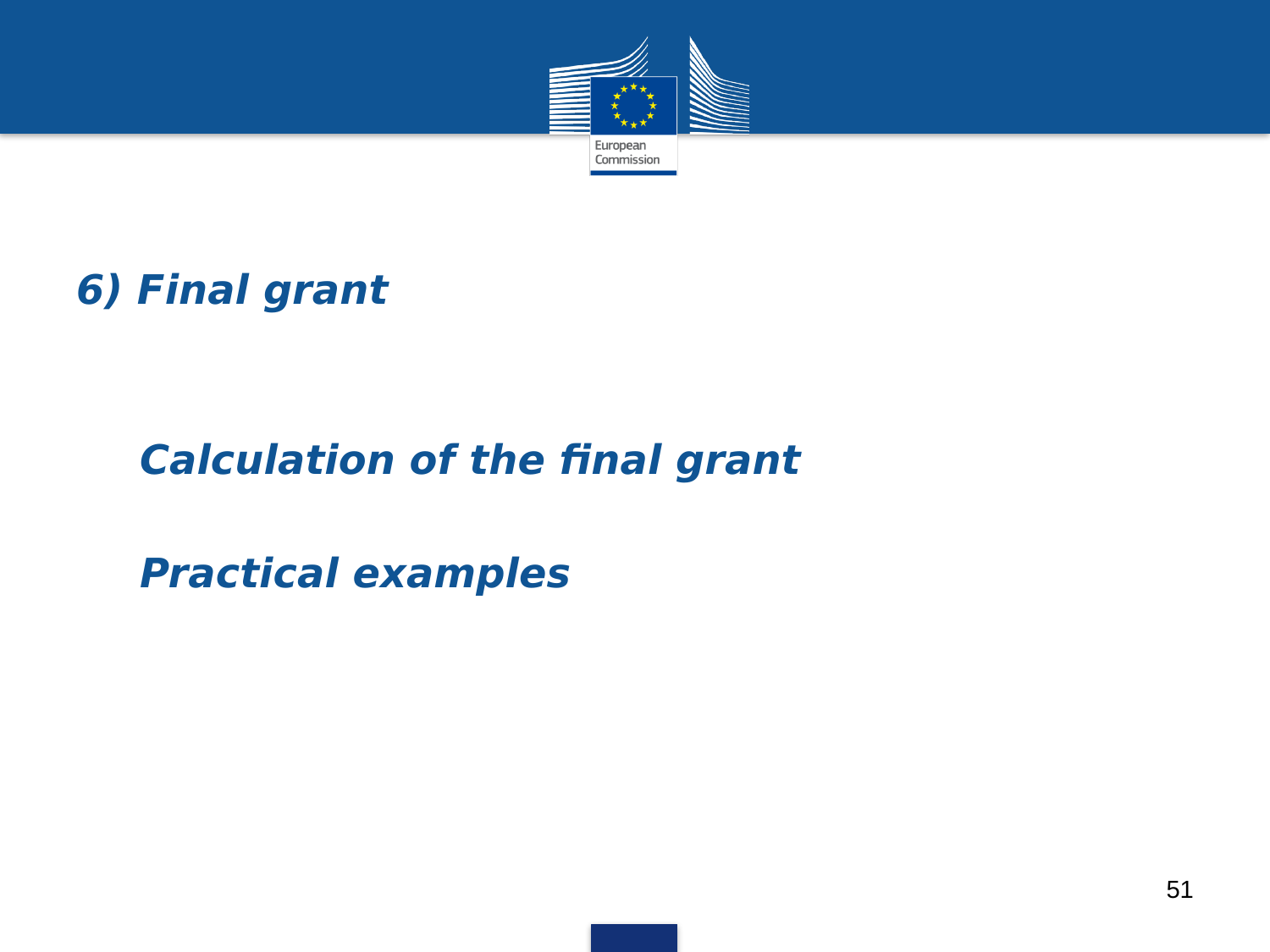

6) Final grant

Calculation of the final grant

Practical examples

51